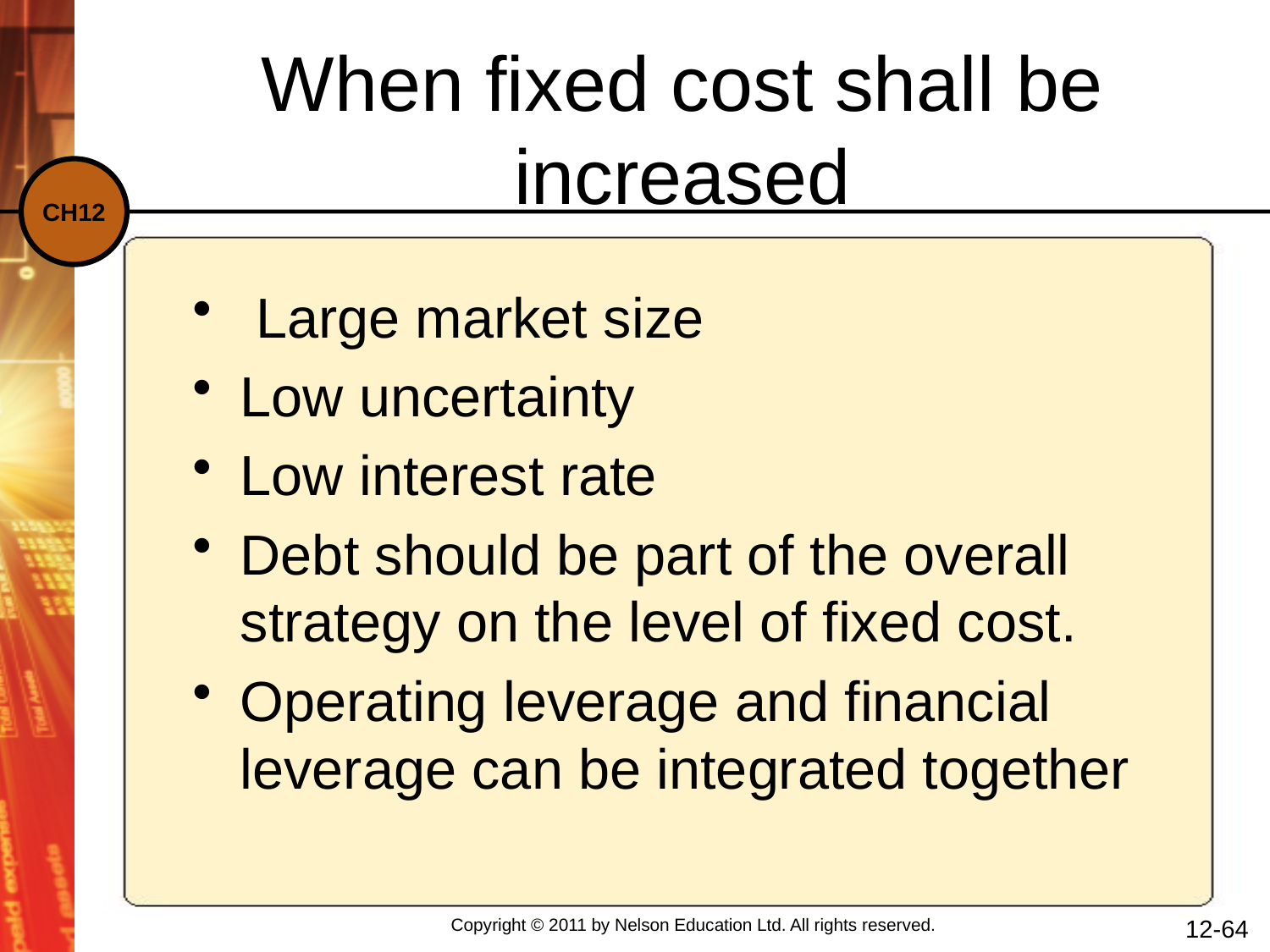

# When fixed cost shall be increased
 Large market size
Low uncertainty
Low interest rate
Debt should be part of the overall strategy on the level of fixed cost.
Operating leverage and financial leverage can be integrated together

12-64
Copyright © 2011 by Nelson Education Ltd. All rights reserved.